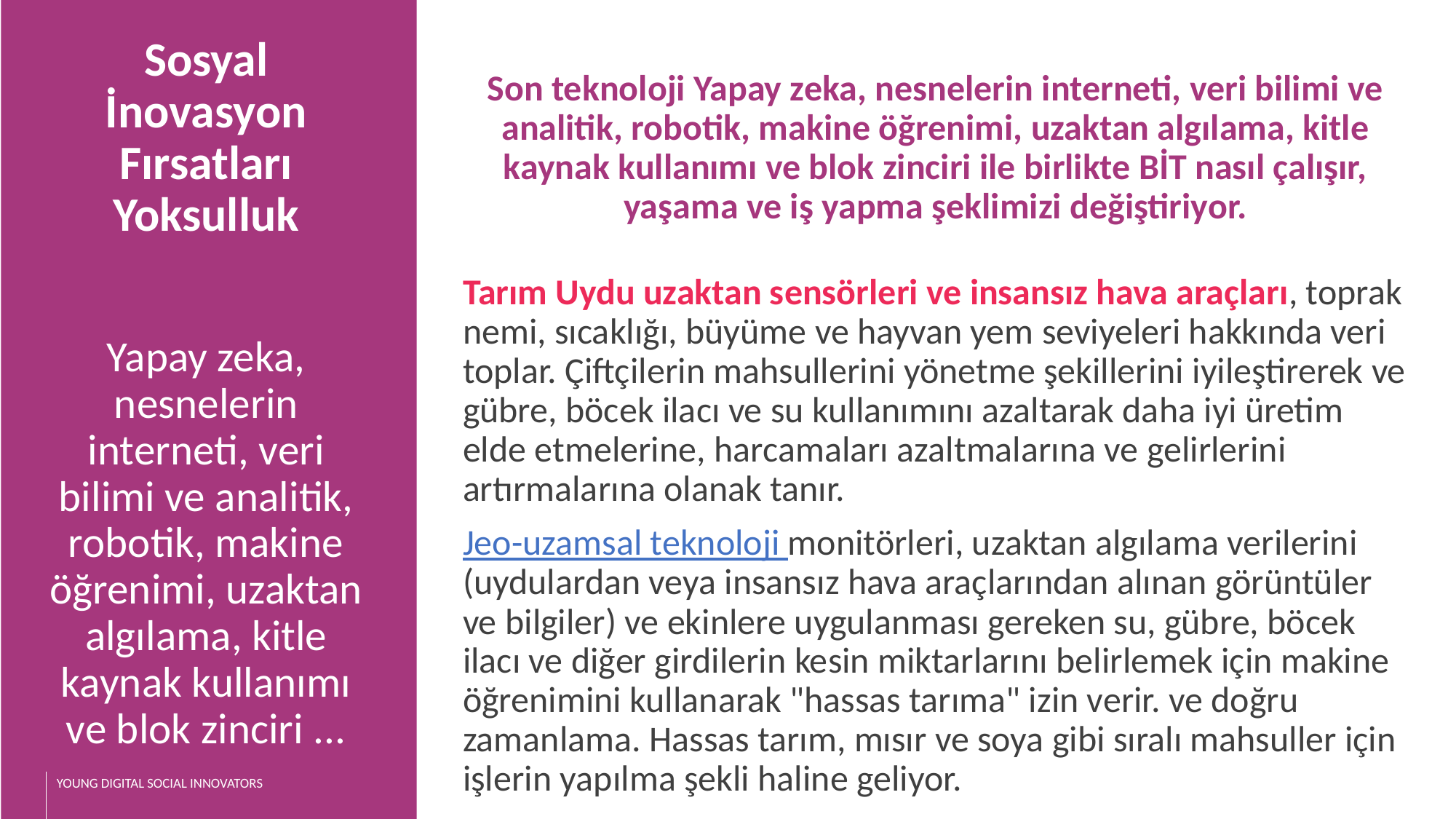

Sosyal İnovasyon Fırsatları Yoksulluk

Yapay zeka, nesnelerin interneti, veri bilimi ve analitik, robotik, makine öğrenimi, uzaktan algılama, kitle kaynak kullanımı ve blok zinciri ...

Son teknoloji Yapay zeka, nesnelerin interneti, veri bilimi ve analitik, robotik, makine öğrenimi, uzaktan algılama, kitle kaynak kullanımı ve blok zinciri ile birlikte BİT nasıl çalışır, yaşama ve iş yapma şeklimizi değiştiriyor.

Tarım Uydu uzaktan sensörleri ve insansız hava araçları, toprak nemi, sıcaklığı, büyüme ve hayvan yem seviyeleri hakkında veri toplar. Çiftçilerin mahsullerini yönetme şekillerini iyileştirerek ve gübre, böcek ilacı ve su kullanımını azaltarak daha iyi üretim elde etmelerine, harcamaları azaltmalarına ve gelirlerini artırmalarına olanak tanır.
Jeo-uzamsal teknoloji monitörleri, uzaktan algılama verilerini (uydulardan veya insansız hava araçlarından alınan görüntüler ve bilgiler) ve ekinlere uygulanması gereken su, gübre, böcek ilacı ve diğer girdilerin kesin miktarlarını belirlemek için makine öğrenimini kullanarak "hassas tarıma" izin verir. ve doğru zamanlama. Hassas tarım, mısır ve soya gibi sıralı mahsuller için işlerin yapılma şekli haline geliyor.